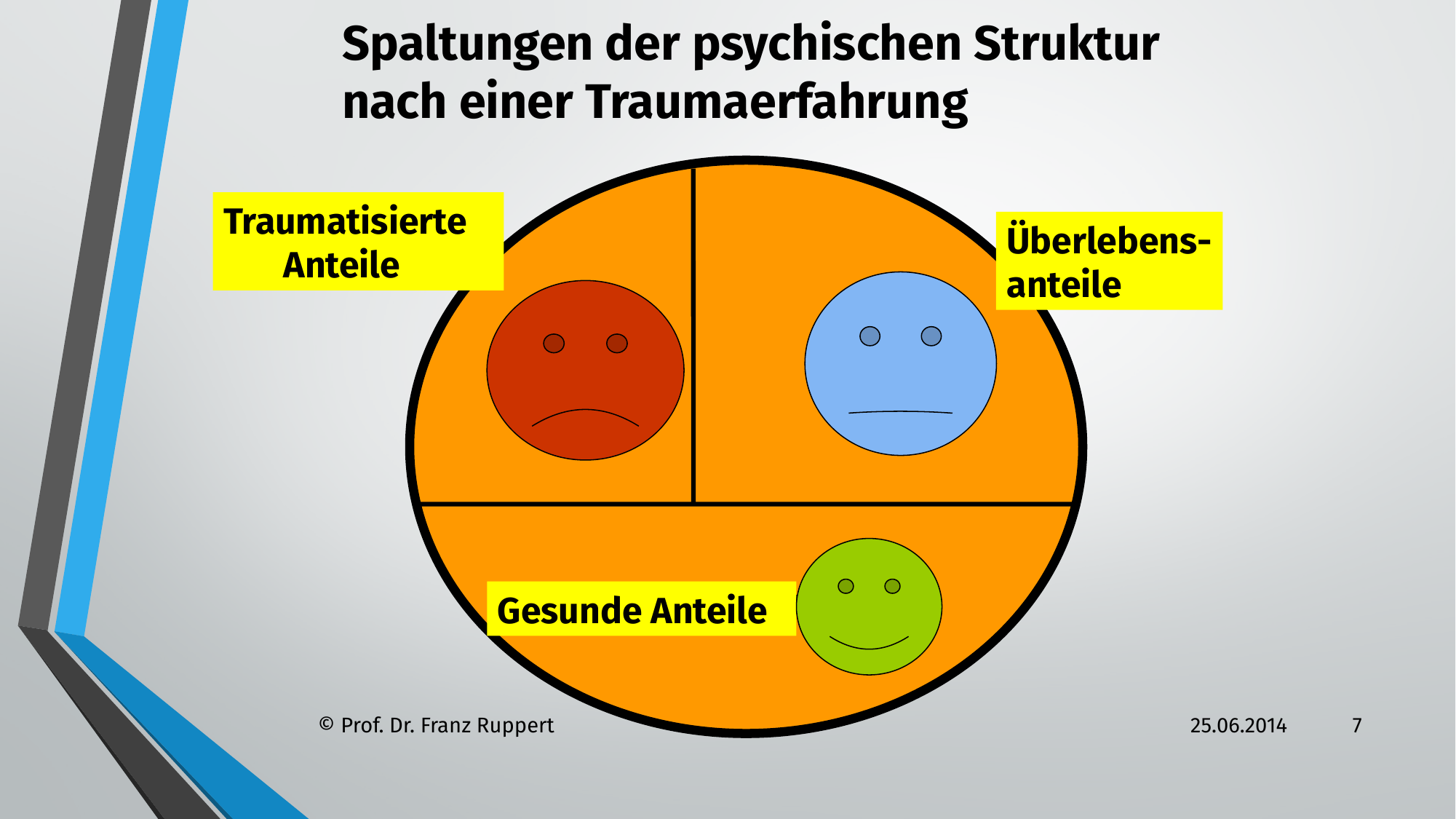

Spaltungen der psychischen Struktur
nach einer Traumaerfahrung

Traumatisierte
       Anteile
Überlebens-
anteile

Gesunde Anteile
© Prof. Dr. Franz Ruppert
25.06.2014
7